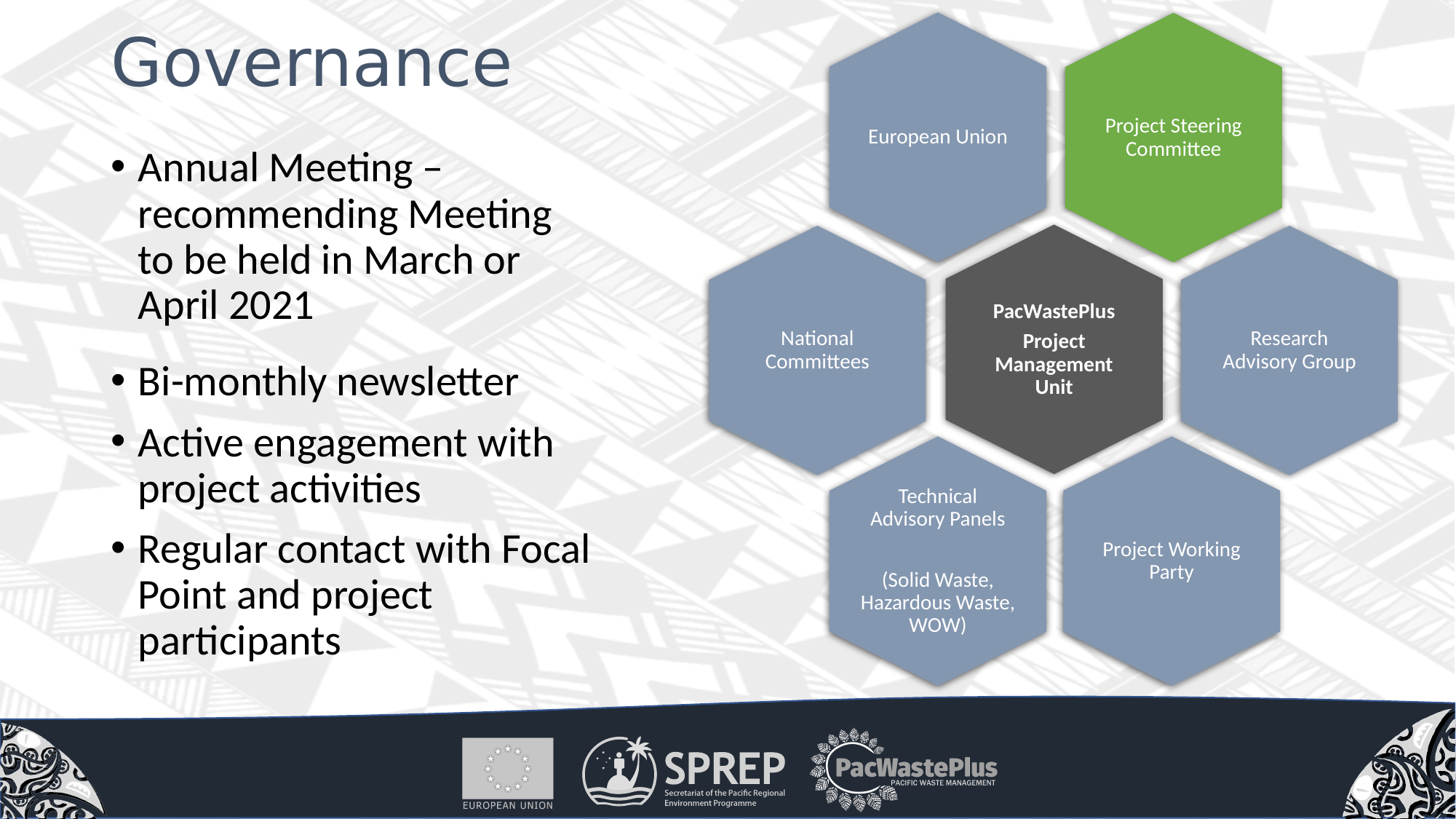

# Governance
European Union
Project Steering Committee
PacWastePlus
Project Management Unit
National Committees
Research Advisory Group
Technical Advisory Panels

(Solid Waste, Hazardous Waste, WOW)
Project Working Party
Annual Meeting – recommending Meeting to be held in March or April 2021
Bi-monthly newsletter
Active engagement with project activities
Regular contact with Focal Point and project participants